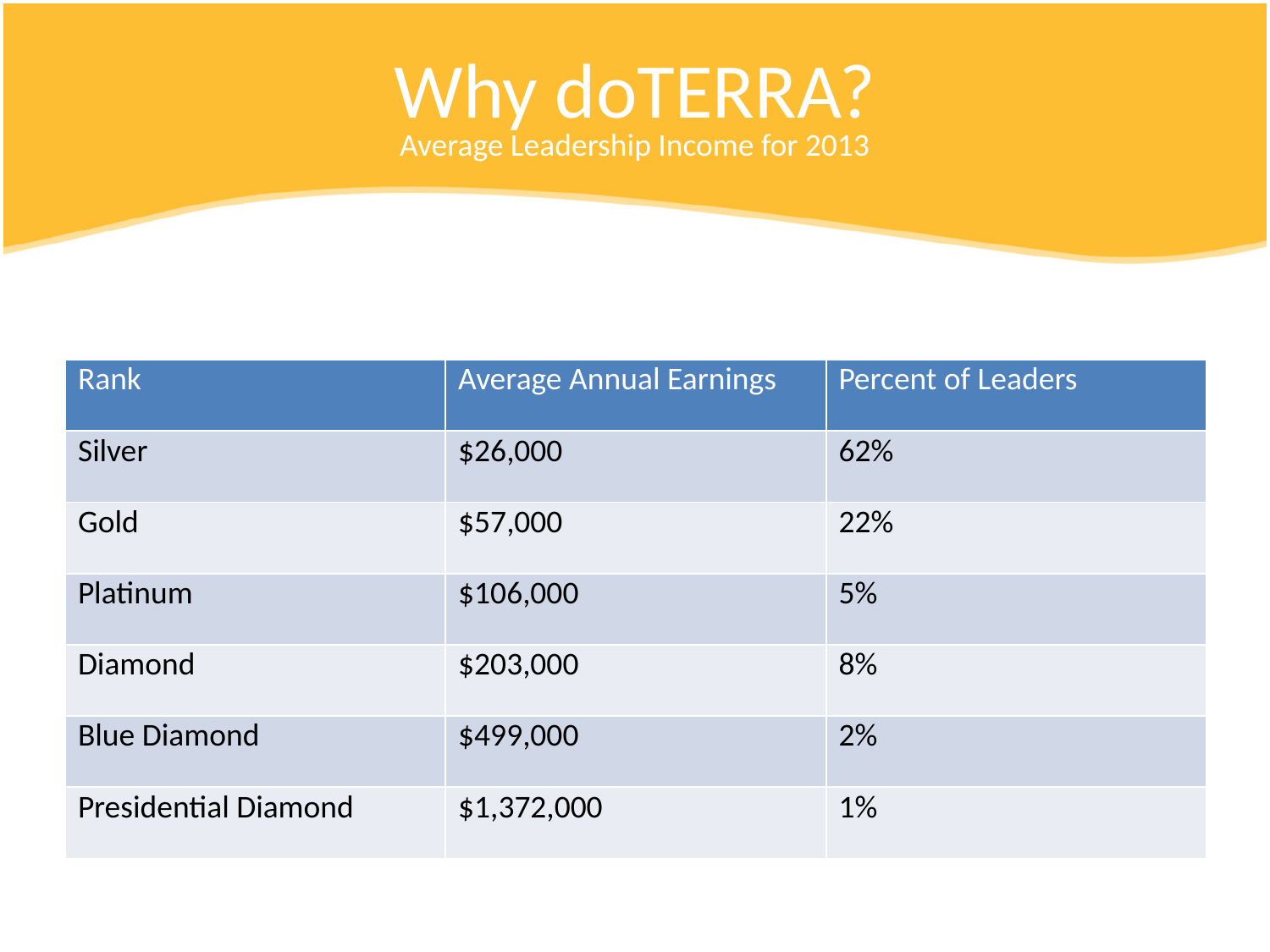

# Why doTERRA?
Average Leadership Income for 2013
| Rank | Average Annual Earnings | Percent of Leaders |
| --- | --- | --- |
| Silver | $26,000 | 62% |
| Gold | $57,000 | 22% |
| Platinum | $106,000 | 5% |
| Diamond | $203,000 | 8% |
| Blue Diamond | $499,000 | 2% |
| Presidential Diamond | $1,372,000 | 1% |